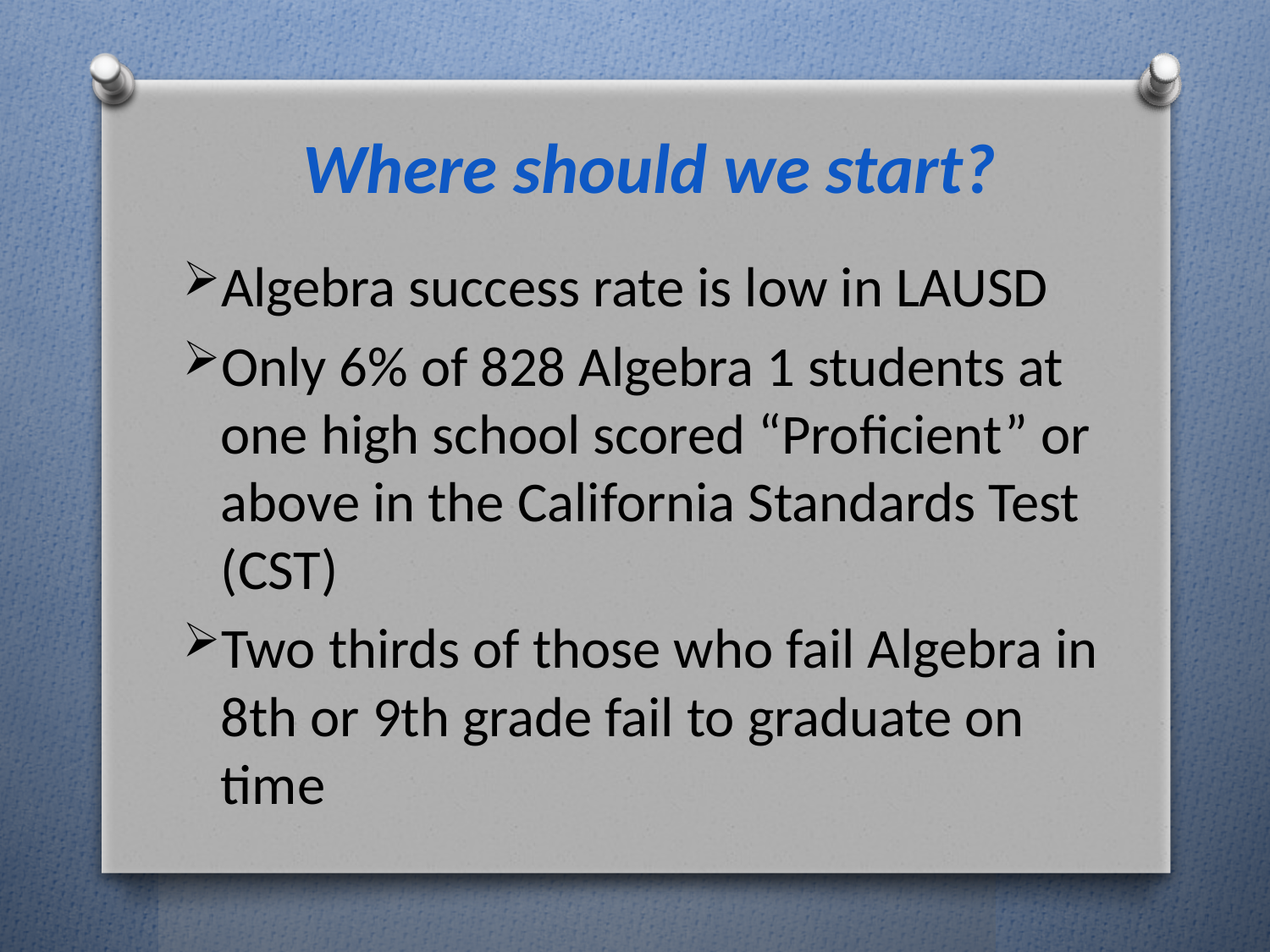

Where should we start?
Algebra success rate is low in LAUSD
Only 6% of 828 Algebra 1 students at one high school scored “Proficient” or above in the California Standards Test (CST)
Two thirds of those who fail Algebra in 8th or 9th grade fail to graduate on time